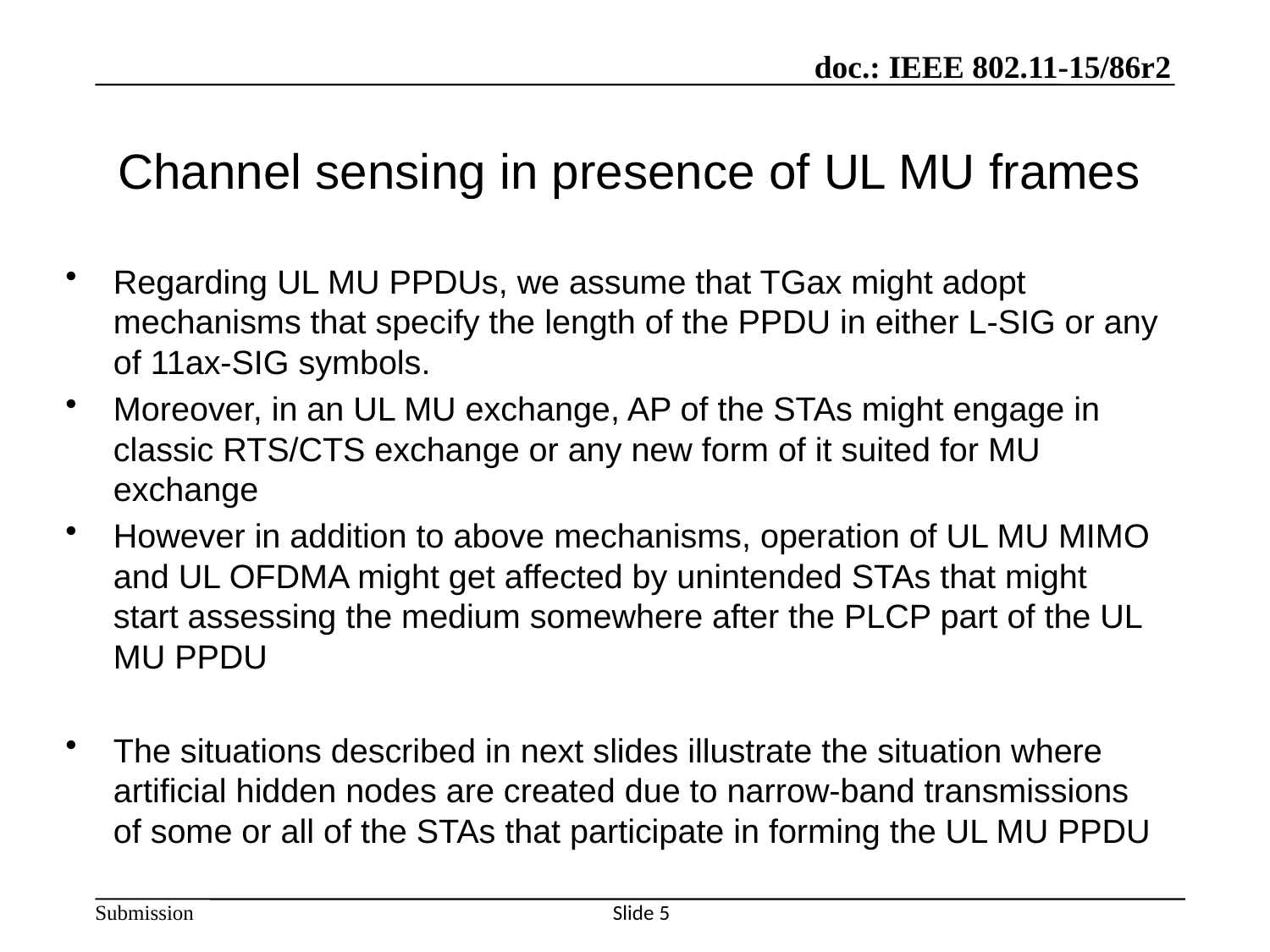

# Channel sensing in presence of UL MU frames
Regarding UL MU PPDUs, we assume that TGax might adopt mechanisms that specify the length of the PPDU in either L-SIG or any of 11ax-SIG symbols.
Moreover, in an UL MU exchange, AP of the STAs might engage in classic RTS/CTS exchange or any new form of it suited for MU exchange
However in addition to above mechanisms, operation of UL MU MIMO and UL OFDMA might get affected by unintended STAs that might start assessing the medium somewhere after the PLCP part of the UL MU PPDU

The situations described in next slides illustrate the situation where artificial hidden nodes are created due to narrow-band transmissions of some or all of the STAs that participate in forming the UL MU PPDU
Slide 5